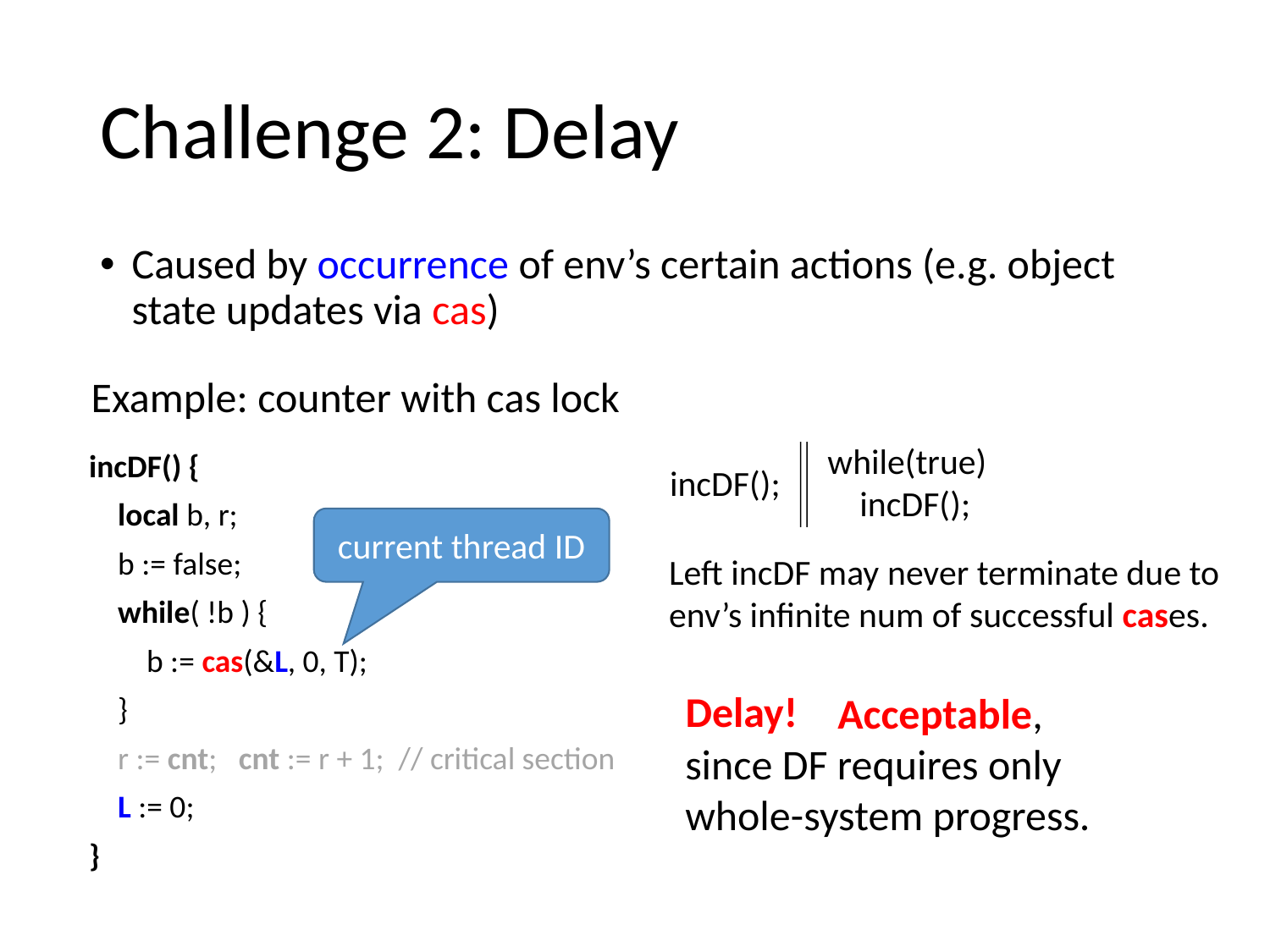

# Challenge 2: Delay
Caused by occurrence of env’s certain actions (e.g. object state updates via cas)

Example: counter with cas lock
while(true)
    incDF();

incDF();
incDF() {
    local b, r;
    b := false;
    while( !b ) {
        b := cas(&L, 0, T);
    }
    r := cnt;   cnt := r + 1;  // critical section
    L := 0;
}
current thread ID
Left incDF may never terminate due to env’s infinite num of successful cases.
Delay!
                Acceptable,
since DF requires only whole-system progress.